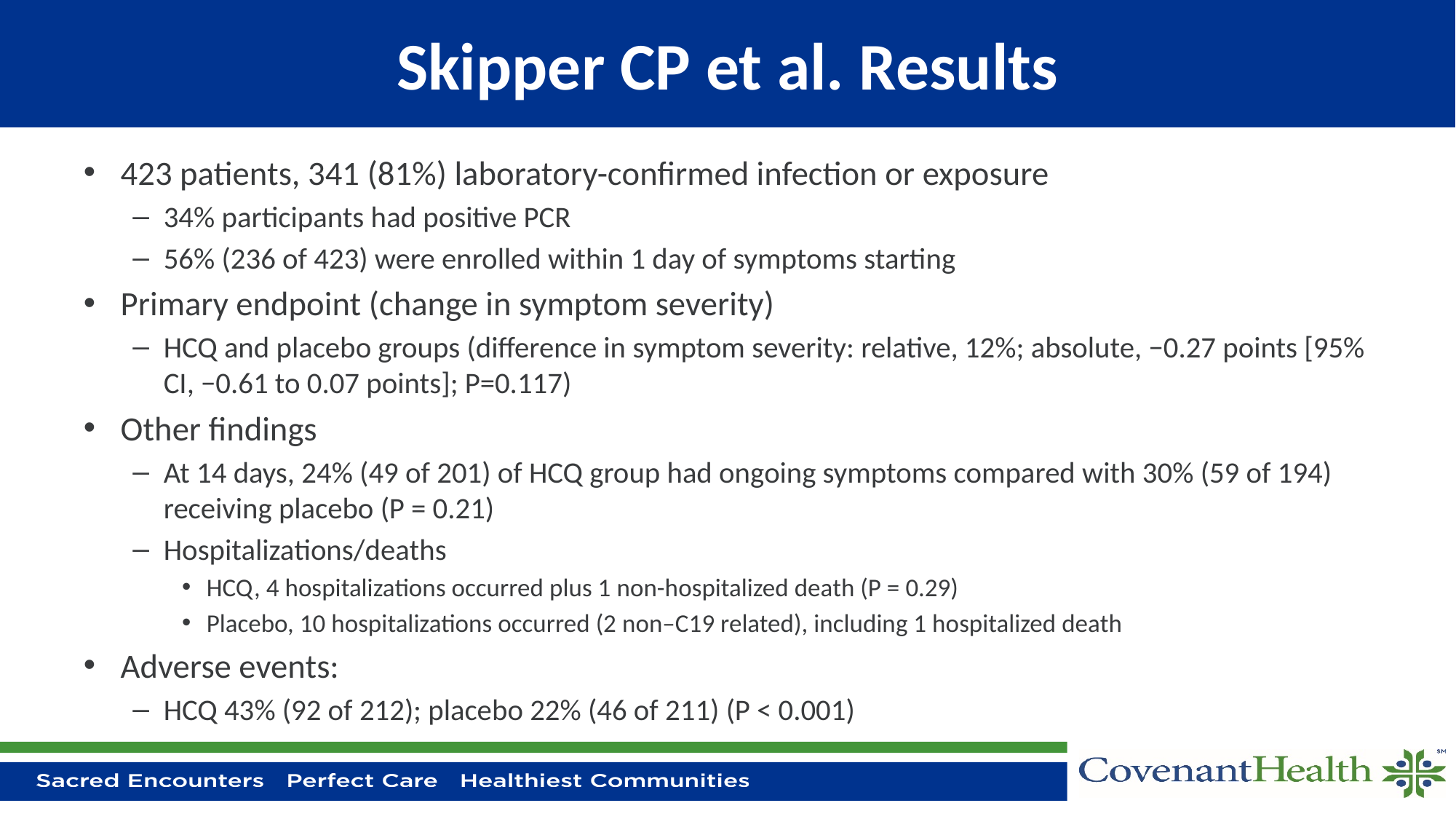

# Skipper CP et al. Results
423 patients, 341 (81%) laboratory-confirmed infection or exposure
34% participants had positive PCR
56% (236 of 423) were enrolled within 1 day of symptoms starting
Primary endpoint (change in symptom severity)
HCQ and placebo groups (difference in symptom severity: relative, 12%; absolute, −0.27 points [95% CI, −0.61 to 0.07 points]; P=0.117)
Other findings
At 14 days, 24% (49 of 201) of HCQ group had ongoing symptoms compared with 30% (59 of 194) receiving placebo (P = 0.21)
Hospitalizations/deaths
HCQ, 4 hospitalizations occurred plus 1 non-hospitalized death (P = 0.29)
Placebo, 10 hospitalizations occurred (2 non–C19 related), including 1 hospitalized death
Adverse events:
HCQ 43% (92 of 212); placebo 22% (46 of 211) (P < 0.001)